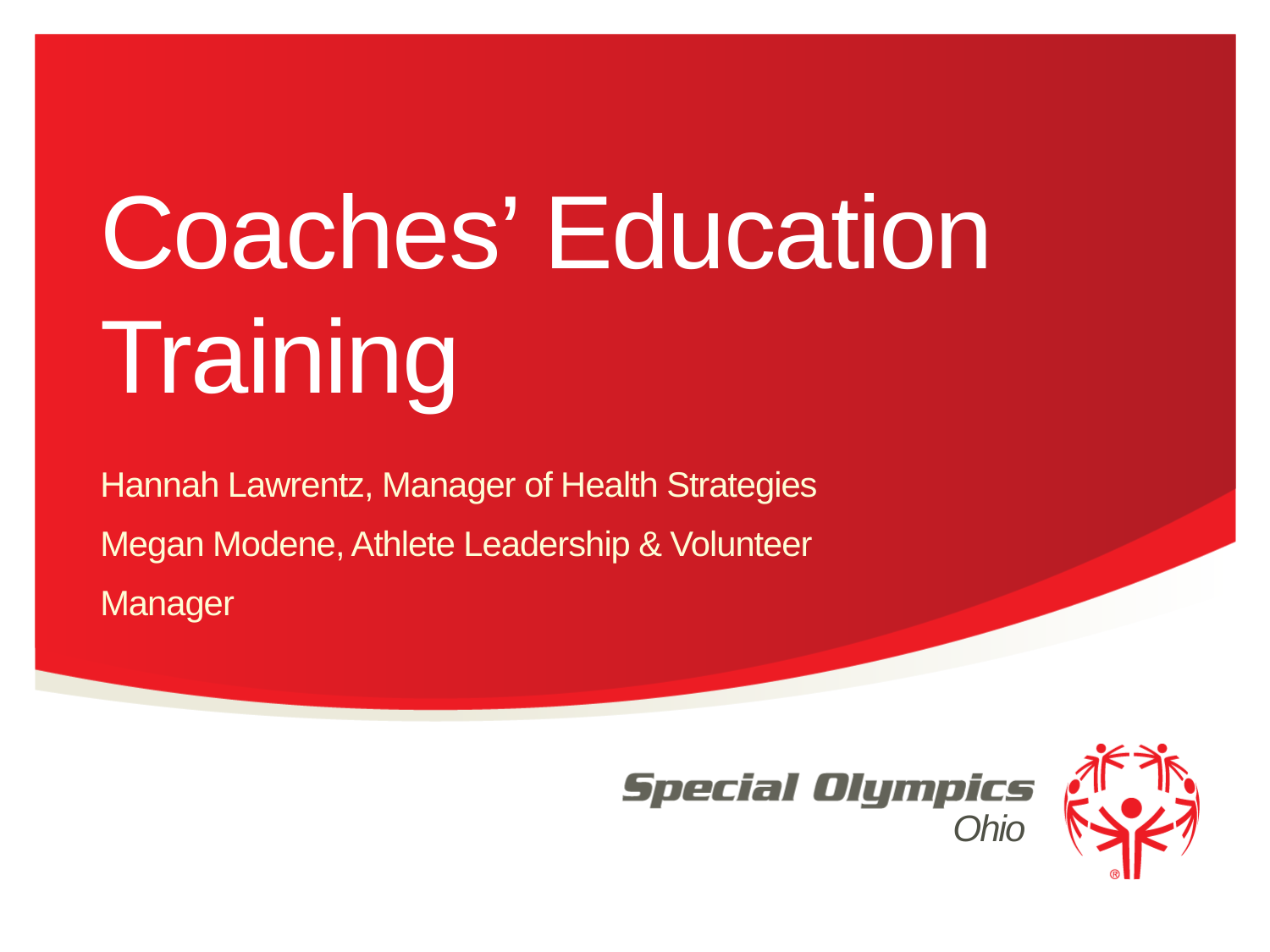

# Coaches’ Education Training
Hannah Lawrentz, Manager of Health Strategies
Megan Modene, Athlete Leadership & Volunteer Manager